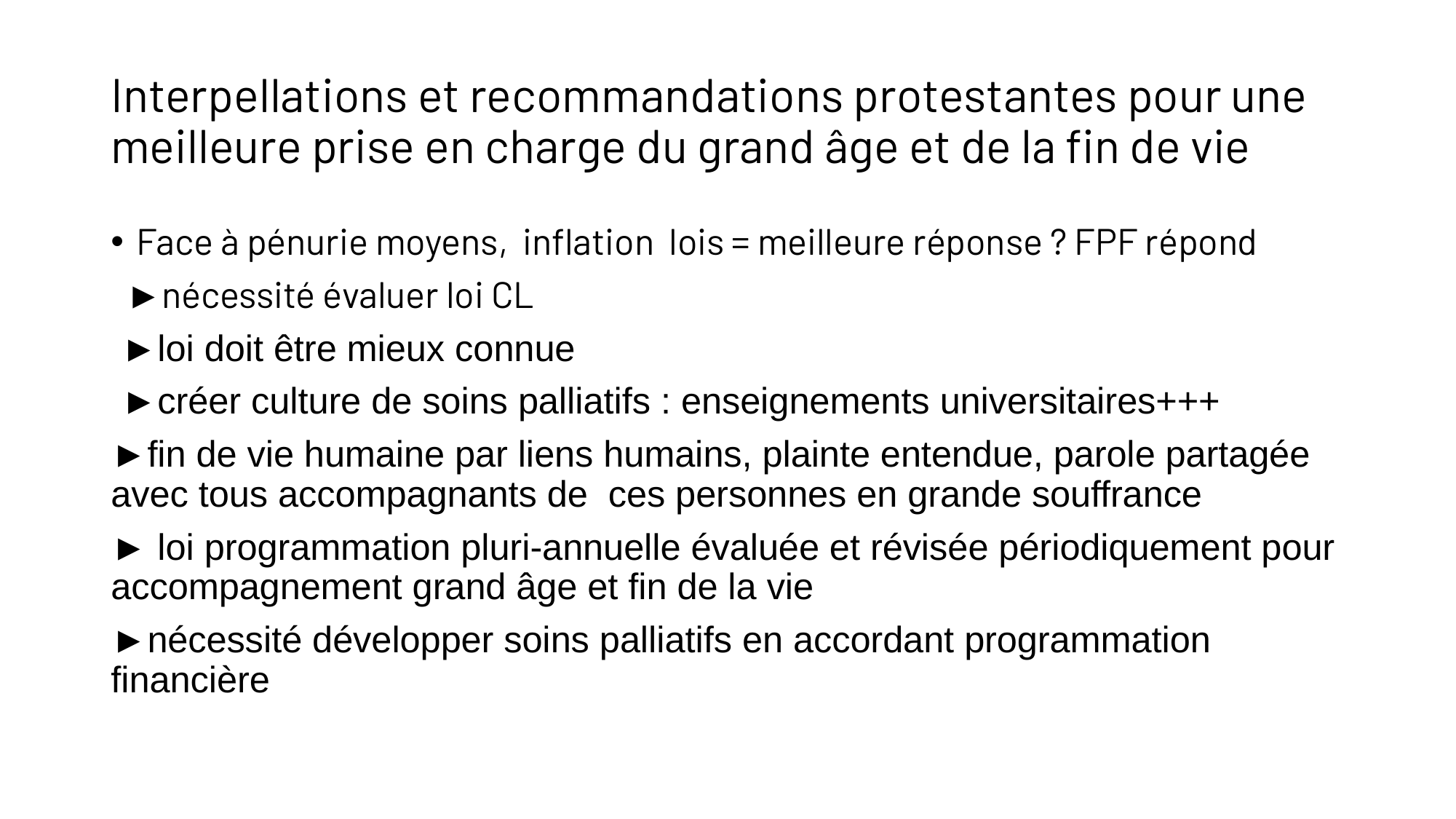

# Interpellations et recommandations protestantes pour une meilleure prise en charge du grand âge et de la fin de vie
Face à pénurie moyens,  inflation  lois = meilleure réponse ? FPF répond
  ►nécessité évaluer loi CL
 ►loi doit être mieux connue
 ►créer culture de soins palliatifs : enseignements universitaires+++
►fin de vie humaine par liens humains, plainte entendue, parole partagée avec tous accompagnants de  ces personnes en grande souffrance
► loi programmation pluri-annuelle évaluée et révisée périodiquement pour accompagnement grand âge et fin de la vie
►nécessité développer soins palliatifs en accordant programmation financière